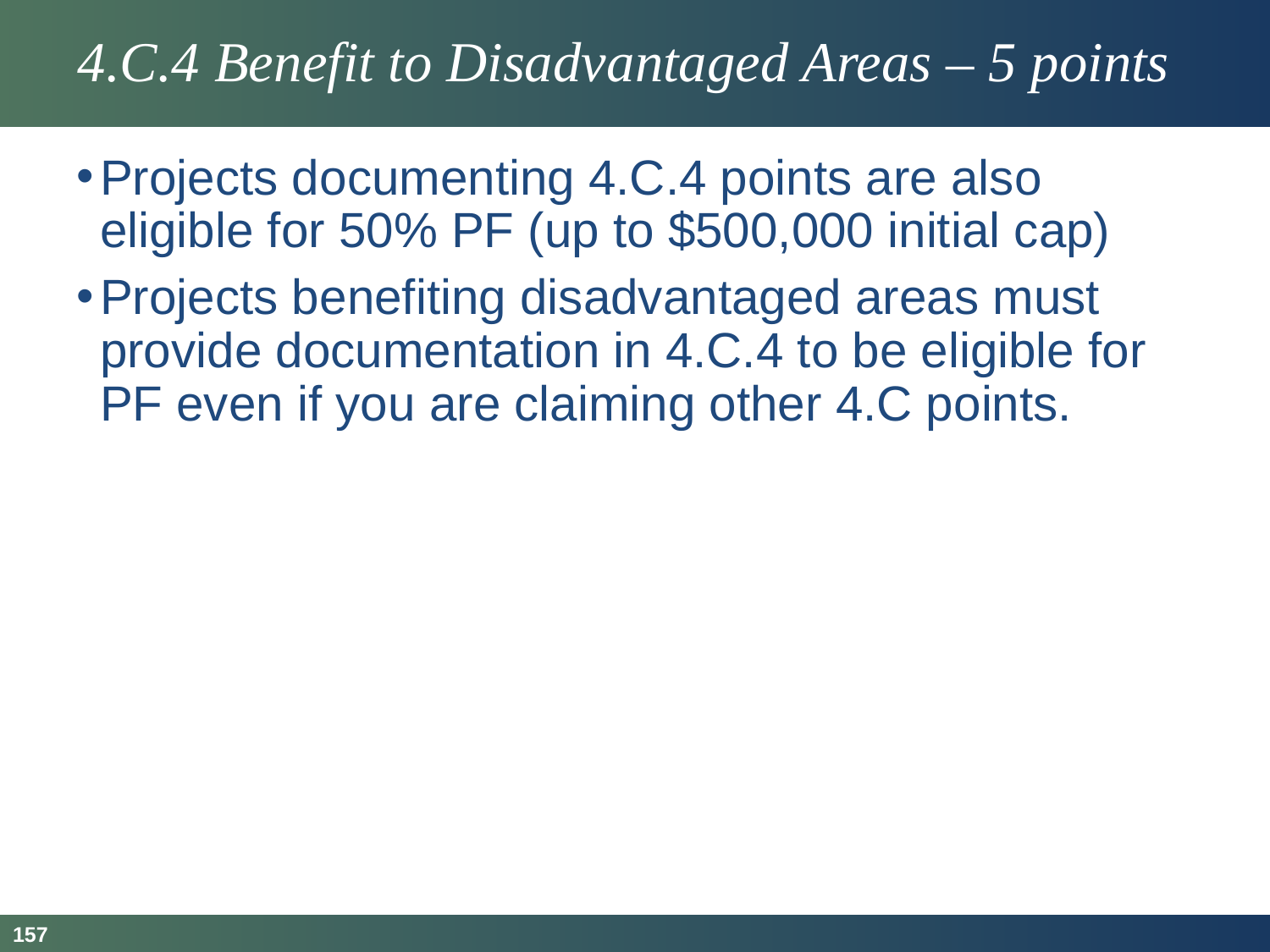

# 4.C.4 Benefit to Disadvantaged Areas – 5 points
Projects documenting 4.C.4 points are also eligible for 50% PF (up to $500,000 initial cap)
Projects benefiting disadvantaged areas must provide documentation in 4.C.4 to be eligible for PF even if you are claiming other 4.C points.

157